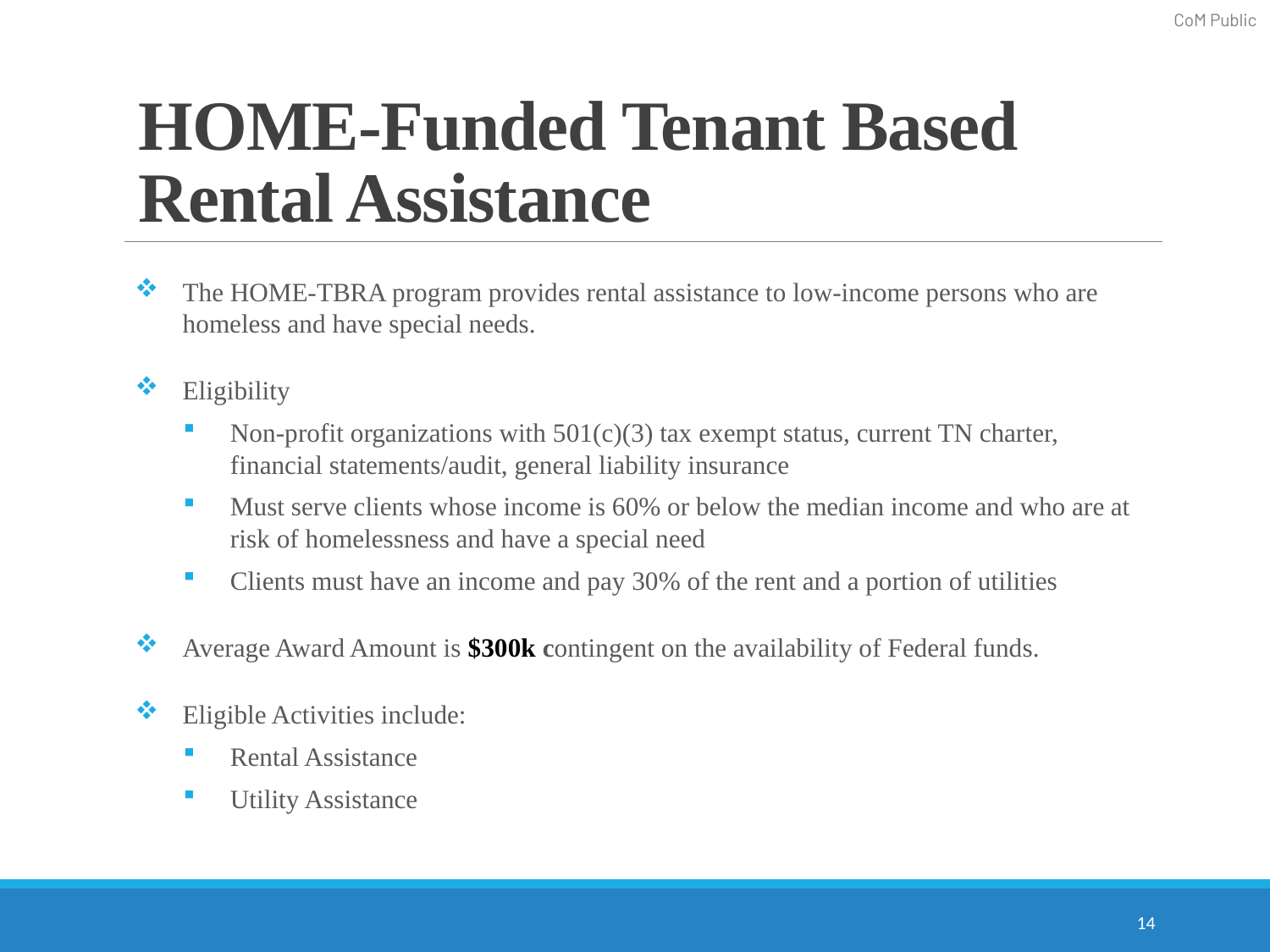

# HOME-Funded Tenant Based Rental Assistance
The HOME-TBRA program provides rental assistance to low-income persons who are homeless and have special needs.
Eligibility
Non-profit organizations with 501(c)(3) tax exempt status, current TN charter, financial statements/audit, general liability insurance
Must serve clients whose income is 60% or below the median income and who are at risk of homelessness and have a special need
Clients must have an income and pay 30% of the rent and a portion of utilities
Average Award Amount is $300k contingent on the availability of Federal funds.
Eligible Activities include:
Rental Assistance
Utility Assistance

14